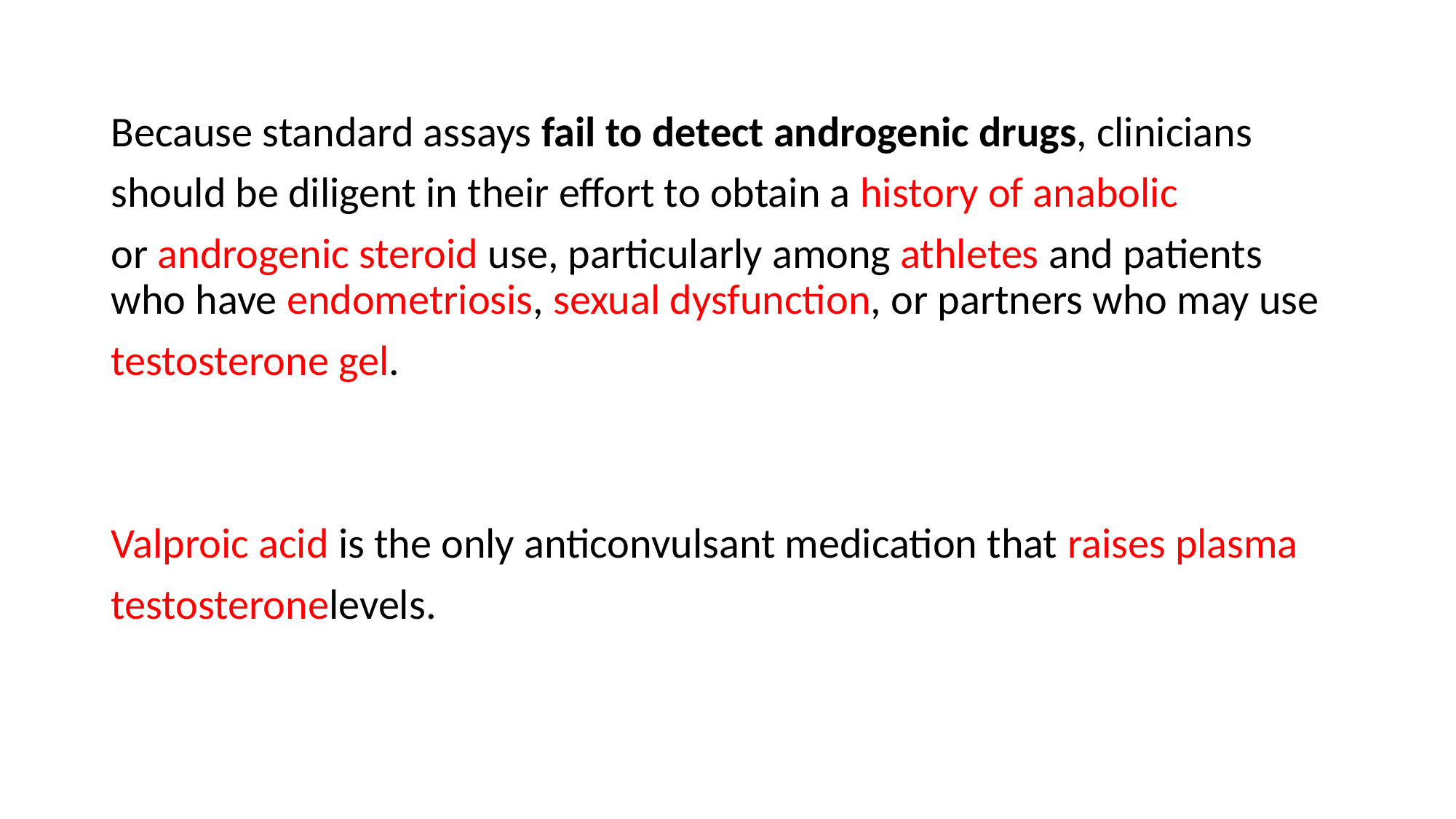

#
Because standard assays fail to detect androgenic drugs, clinicians
should be diligent in their effort to obtain a history of anabolic
or androgenic steroid use, particularly among athletes and patients who have endometriosis, sexual dysfunction, or partners who may use
testosterone gel.

Valproic acid is the only anticonvulsant medication that raises plasma
testosteronelevels.